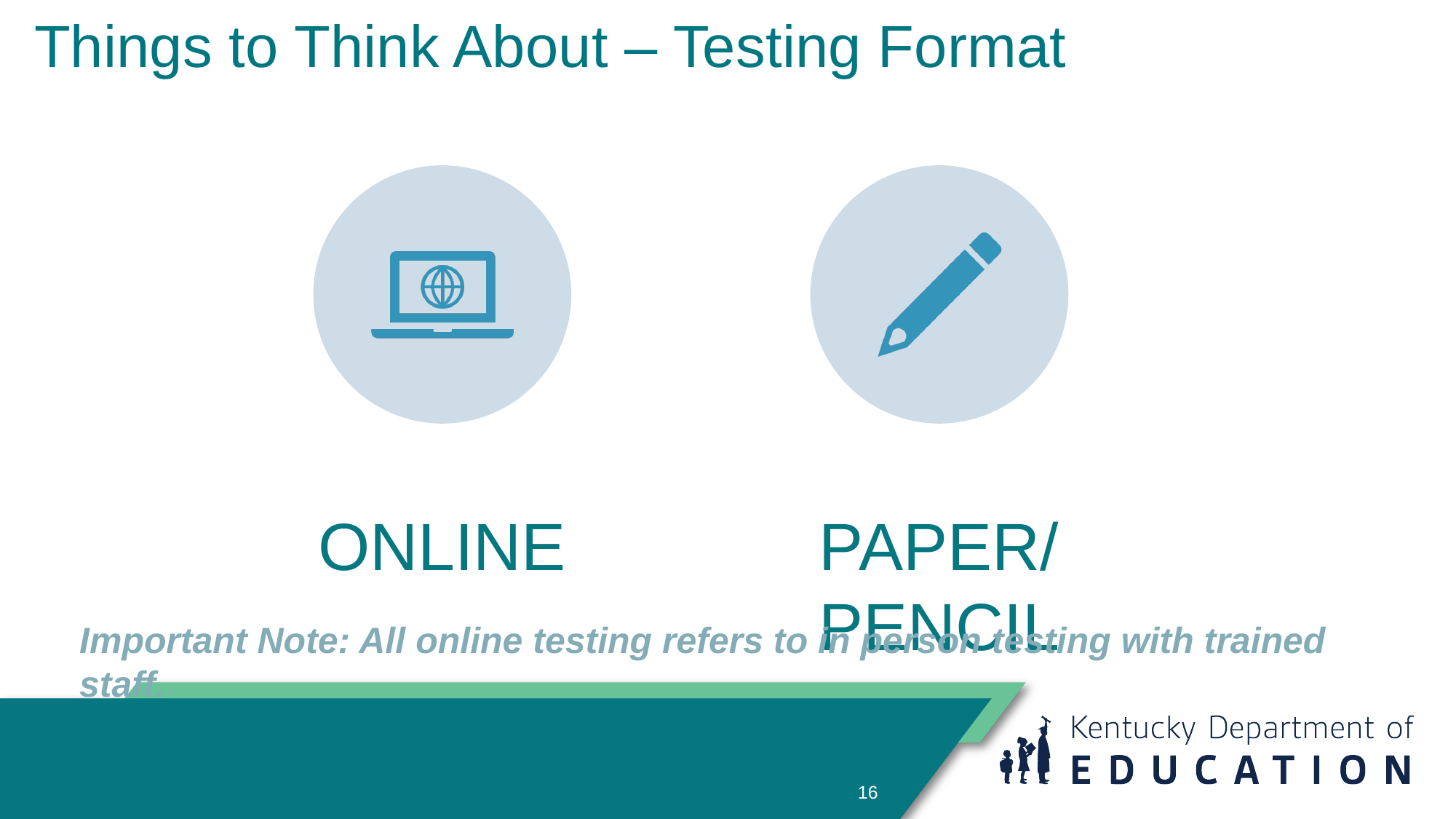

# Things to Think About – Testing Format
Online
Paper/Pencil
Important Note: All online testing refers to in person testing with trained staff.